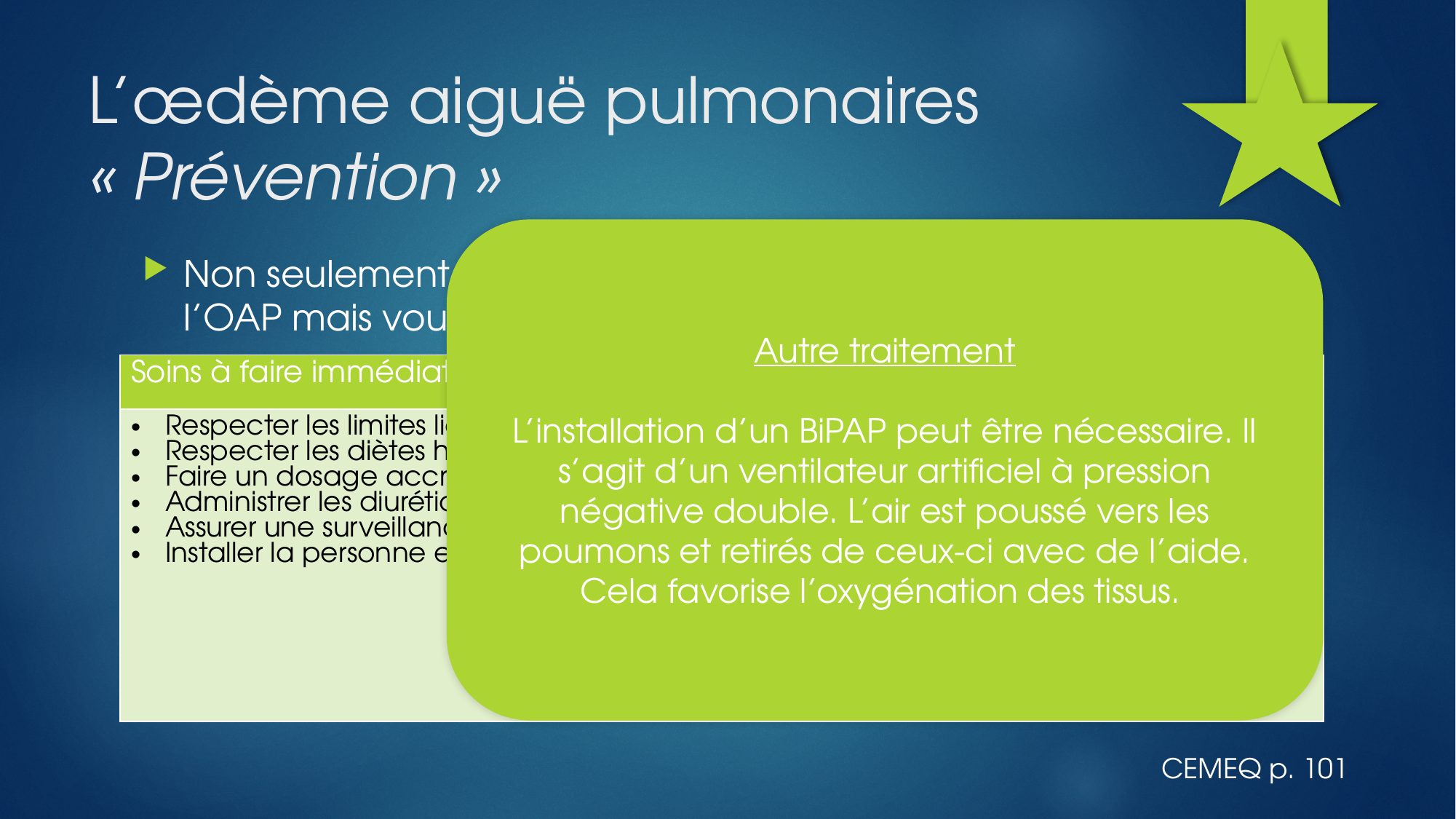

# L’œdème aiguë pulmonaires « Prévention »
Autre traitement
L’installation d’un BiPAP peut être nécessaire. Il s’agit d’un ventilateur artificiel à pression négative double. L’air est poussé vers les poumons et retirés de ceux-ci avec de l’aide. Cela favorise l’oxygénation des tissus.
Non seulement vous devez être à l’affut des symptômes de l’OAP mais vous devez être en mesure de le prévenir
| Soins à faire immédiatement |
| --- |
| Respecter les limites liquidiennes Respecter les diètes hyposodées Faire un dosage accru des ingesta et excreta Administrer les diurétiques selon l’ordonnance (Surveillance des électrolytes) Assurer une surveillance rigoureuse d’une perfusion IV Installer la personne en position Fowler |
CEMEQ p. 101